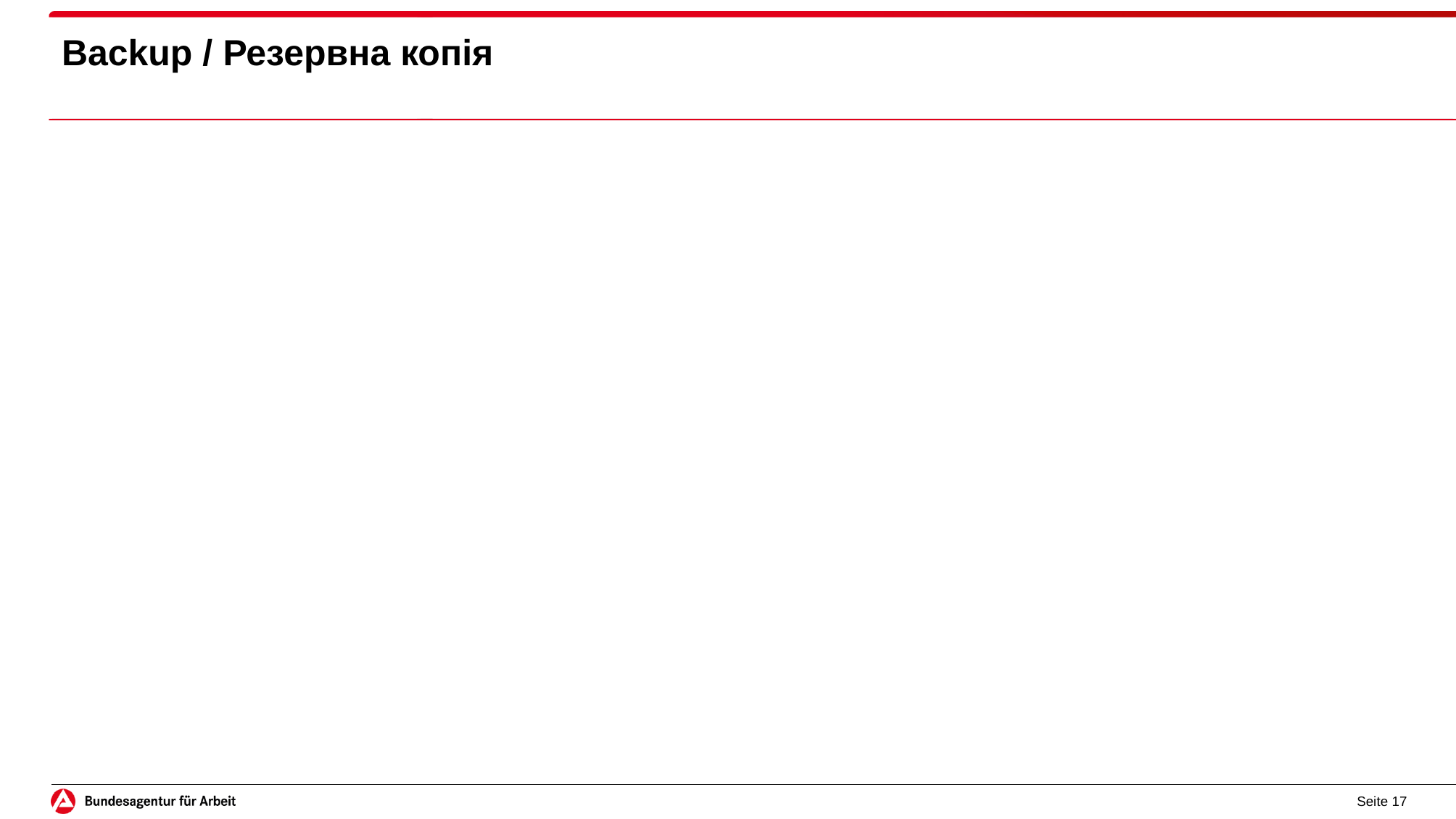

# Backup / Резервна копія
Seite 17